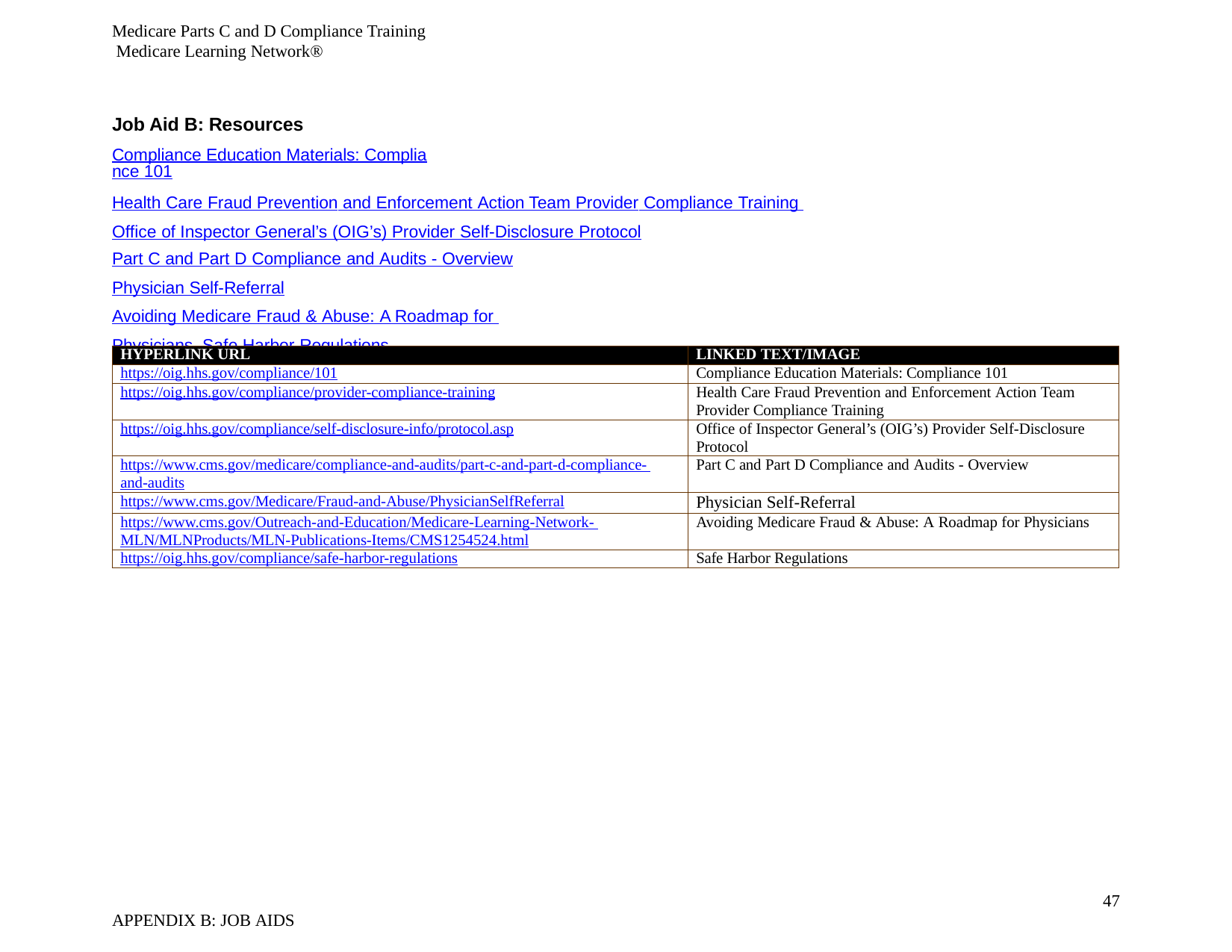

Medicare Parts C and D Compliance Training  Medicare Learning Network®

Job Aid B: Resources
Compliance Education Materials: Compliance 101
Health Care Fraud Prevention and Enforcement Action Team Provider Compliance Training  Office of Inspector General’s (OIG’s) Provider Self-Disclosure Protocol
Part C and Part D Compliance and Audits - Overview
Physician Self-Referral
Avoiding Medicare Fraud & Abuse: A Roadmap for Physicians  Safe Harbor Regulations
| HYPERLINK URL | LINKED TEXT/IMAGE |
| --- | --- |
| https://oig.hhs.gov/compliance/101 | Compliance Education Materials: Compliance 101 |
| https://oig.hhs.gov/compliance/provider-compliance-training | Health Care Fraud Prevention and Enforcement Action Team Provider Compliance Training |
| https://oig.hhs.gov/compliance/self-disclosure-info/protocol.asp | Office of Inspector General’s (OIG’s) Provider Self-Disclosure Protocol |
| https://www.cms.gov/medicare/compliance-and-audits/part-c-and-part-d-compliance- and-audits | Part C and Part D Compliance and Audits - Overview |
| https://www.cms.gov/Medicare/Fraud-and-Abuse/PhysicianSelfReferral | Physician Self-Referral |
| https://www.cms.gov/Outreach-and-Education/Medicare-Learning-Network- MLN/MLNProducts/MLN-Publications-Items/CMS1254524.html | Avoiding Medicare Fraud & Abuse: A Roadmap for Physicians |
| https://oig.hhs.gov/compliance/safe-harbor-regulations | Safe Harbor Regulations |
47
APPENDIX B: JOB AIDS